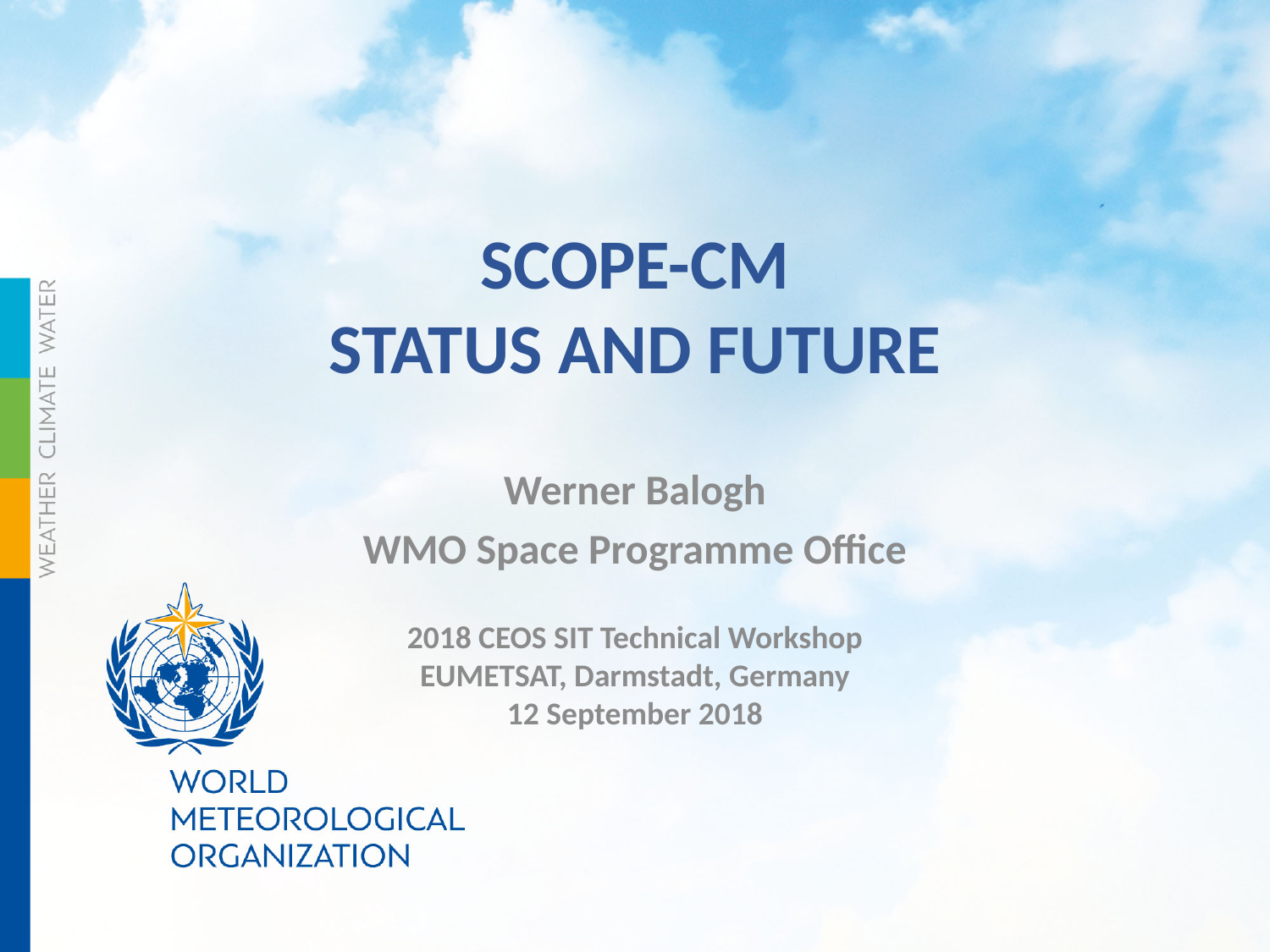

# SCOPE-CM Status and future
Werner Balogh
WMO Space Programme Office

2018 CEOS SIT Technical Workshop
EUMETSAT, Darmstadt, Germany
12 September 2018